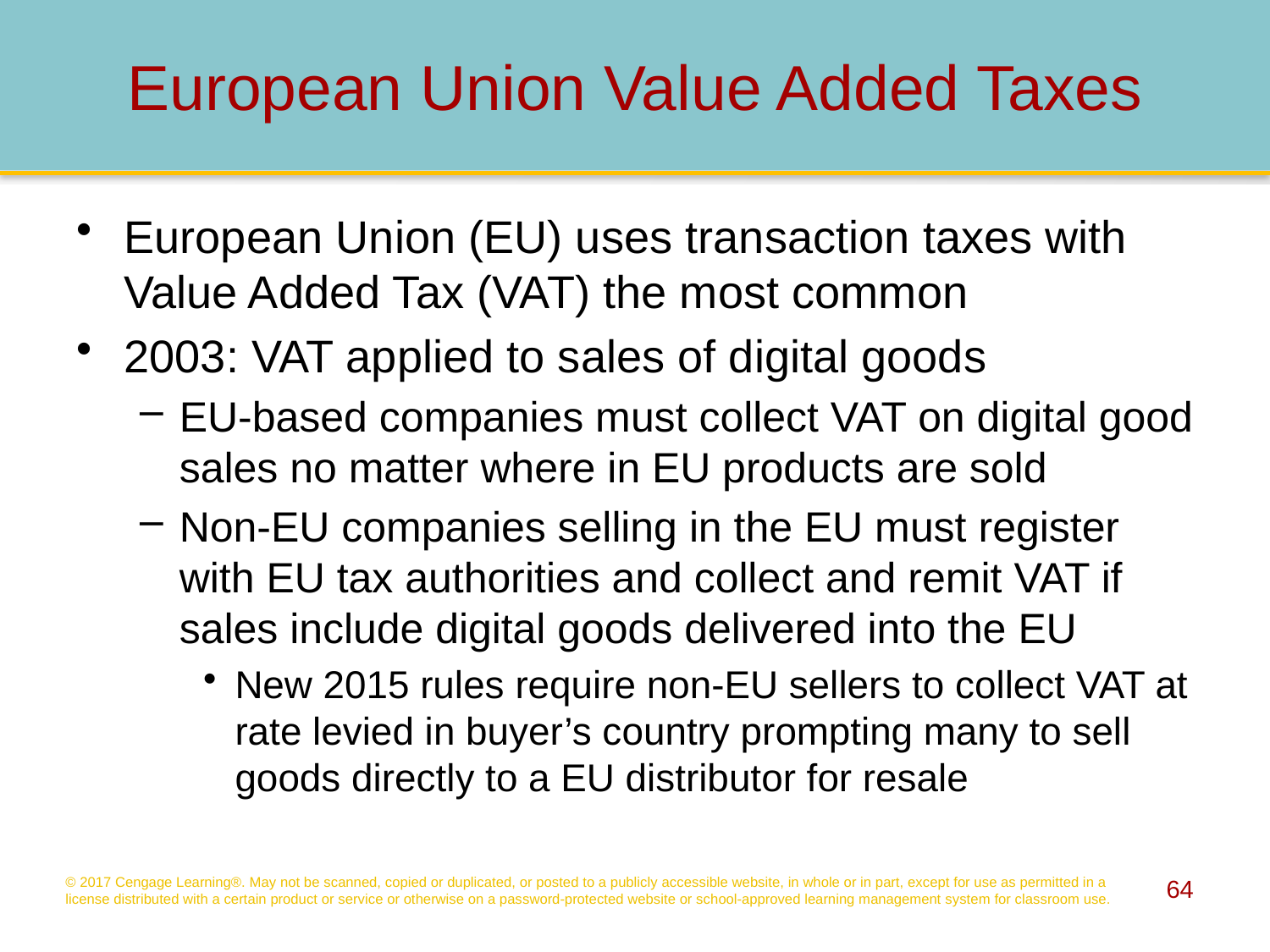

# European Union Value Added Taxes
European Union (EU) uses transaction taxes with Value Added Tax (VAT) the most common
2003: VAT applied to sales of digital goods
EU-based companies must collect VAT on digital good sales no matter where in EU products are sold
Non-EU companies selling in the EU must register with EU tax authorities and collect and remit VAT if sales include digital goods delivered into the EU
New 2015 rules require non-EU sellers to collect VAT at rate levied in buyer’s country prompting many to sell goods directly to a EU distributor for resale
© 2017 Cengage Learning®. May not be scanned, copied or duplicated, or posted to a publicly accessible website, in whole or in part, except for use as permitted in a license distributed with a certain product or service or otherwise on a password-protected website or school-approved learning management system for classroom use.

64